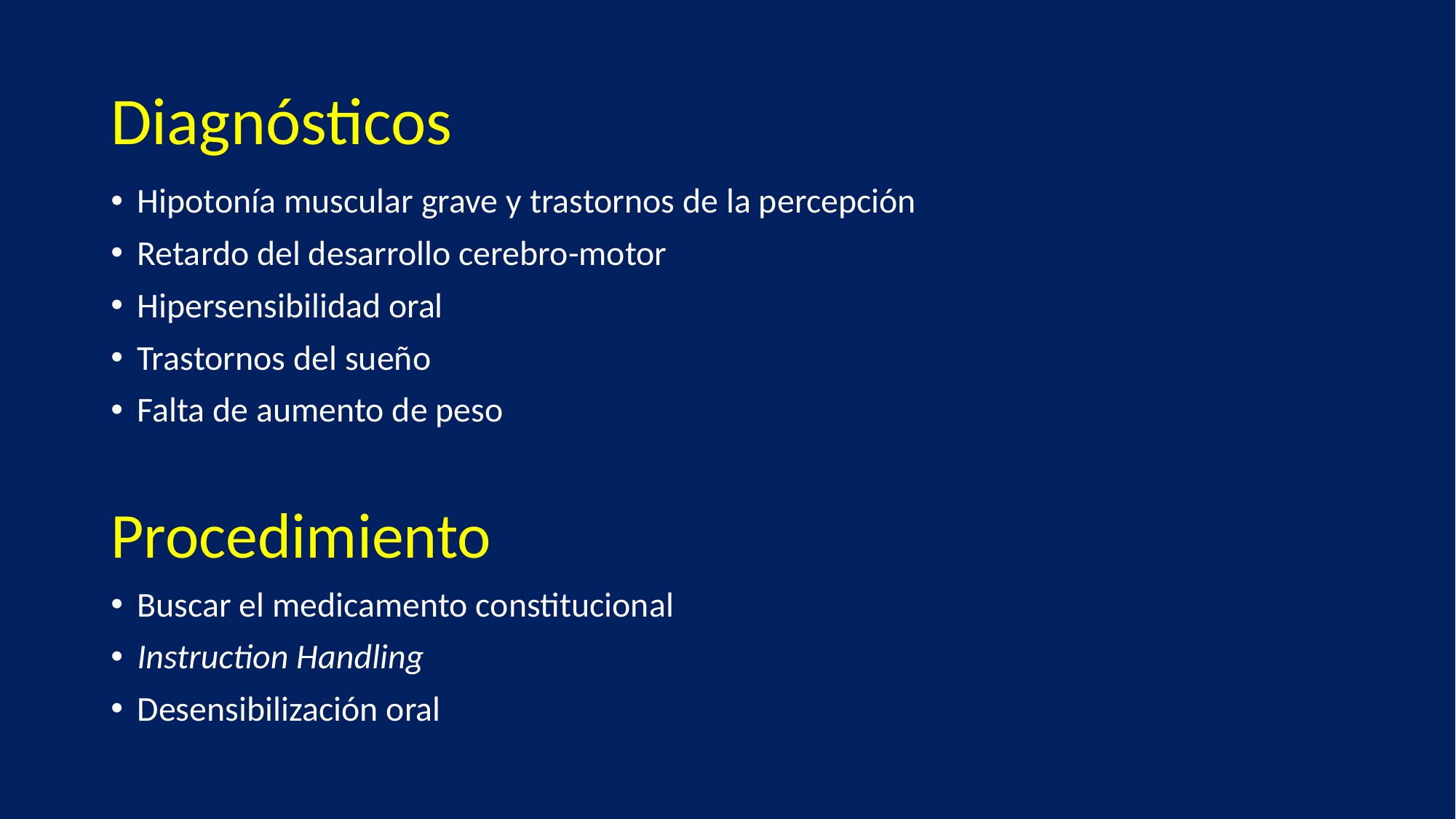

# Diagnósticos
Hipotonía muscular grave y trastornos de la percepción
Retardo del desarrollo cerebro-motor
Hipersensibilidad oral
Trastornos del sueño
Falta de aumento de peso

Procedimiento
Buscar el medicamento constitucional
Instruction Handling
Desensibilización oral